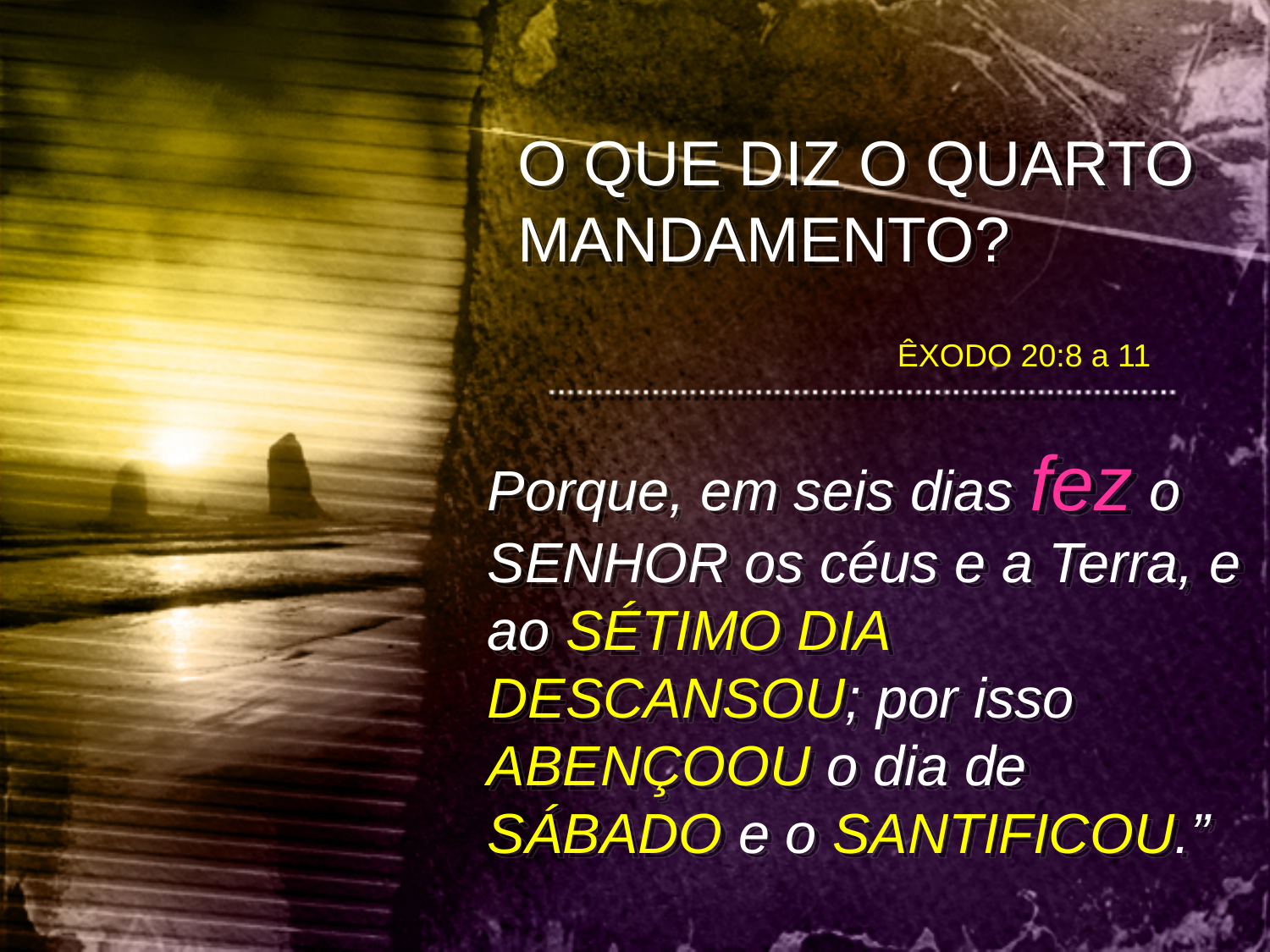

O QUE DIZ O QUARTO MANDAMENTO?
ÊXODO 20:8 a 11
Porque, em seis dias fez o SENHOR os céus e a Terra, e ao SÉTIMO DIA DESCANSOU; por isso ABENÇOOU o dia de SÁBADO e o SANTIFICOU.”